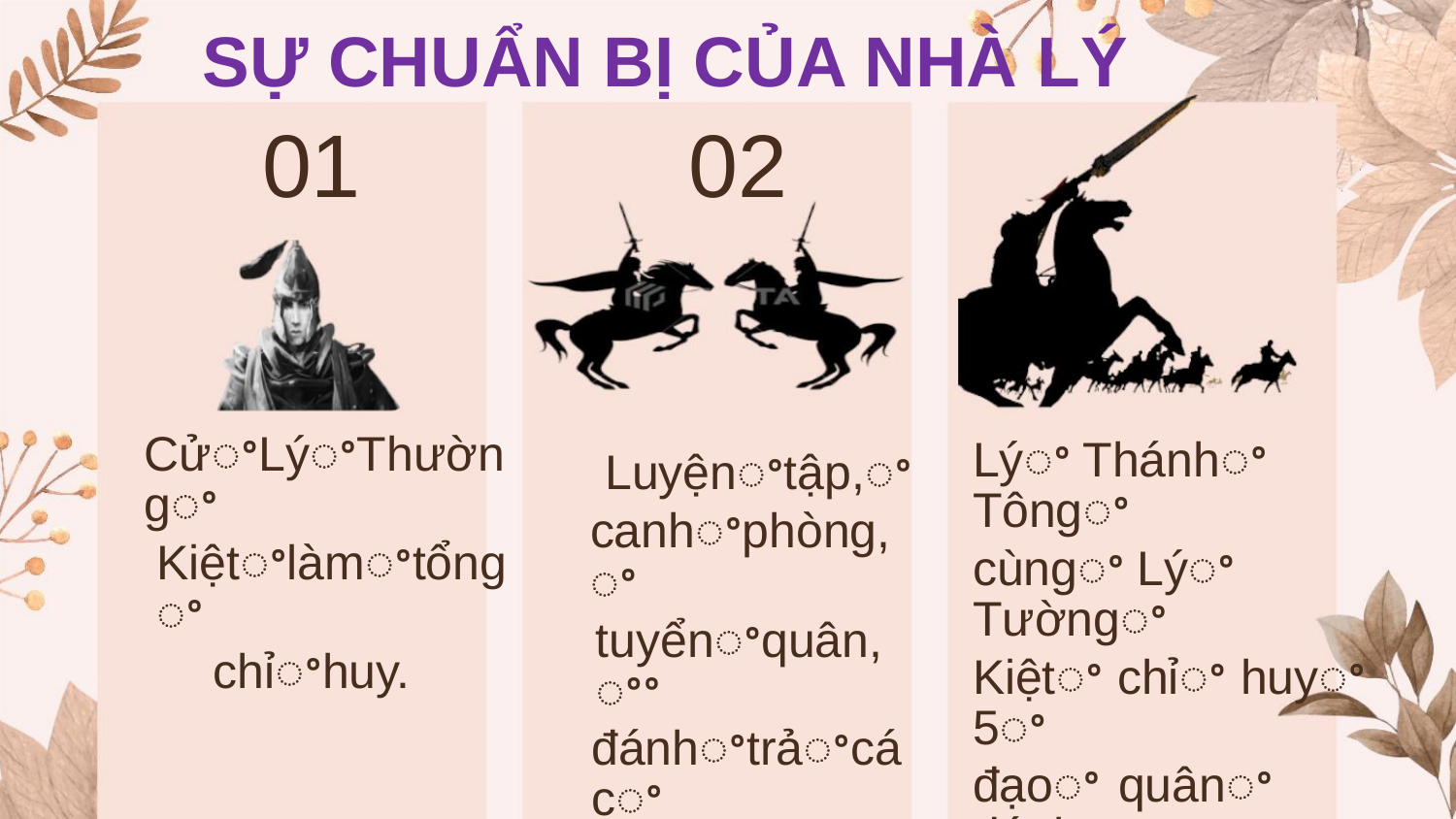

SỰ CHUẨN BỊ CỦA NHÀ LÝ
01 02
CửꢀLýꢀThườngꢀ
Kiệtꢀlàmꢀtổngꢀ
chỉꢀhuy.
Lýꢀ Thánhꢀ Tôngꢀ
cùngꢀ Lýꢀ Tườngꢀ
Kiệtꢀ chỉꢀ huyꢀ 5ꢀ
đạoꢀ quânꢀ đánhꢀ
Chămꢀ Paꢀ -ꢀ Vu
Chămꢀbịꢀbắt.
Luyệnꢀtập,ꢀ
canhꢀphòng,ꢀ
tuyểnꢀquân,ꢀꢀ
đánhꢀtrảꢀcácꢀ
cuộcꢀquấyꢀphá